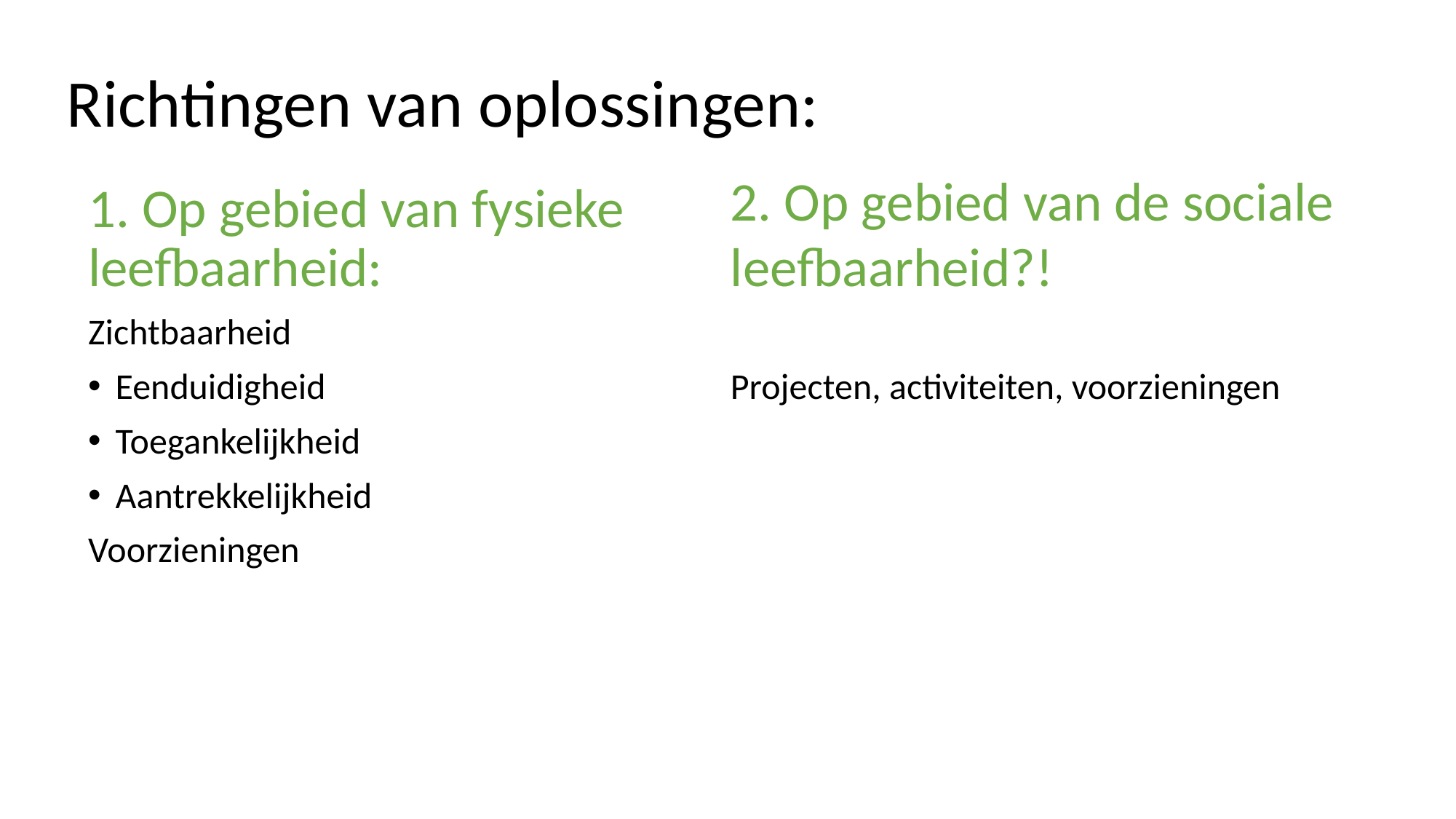

# Richtingen van oplossingen:
2. Op gebied van de sociale
leefbaarheid?!

Projecten, activiteiten, voorzieningen
1. Op gebied van fysieke leefbaarheid:
Zichtbaarheid
Eenduidigheid
Toegankelijkheid
Aantrekkelijkheid
Voorzieningen